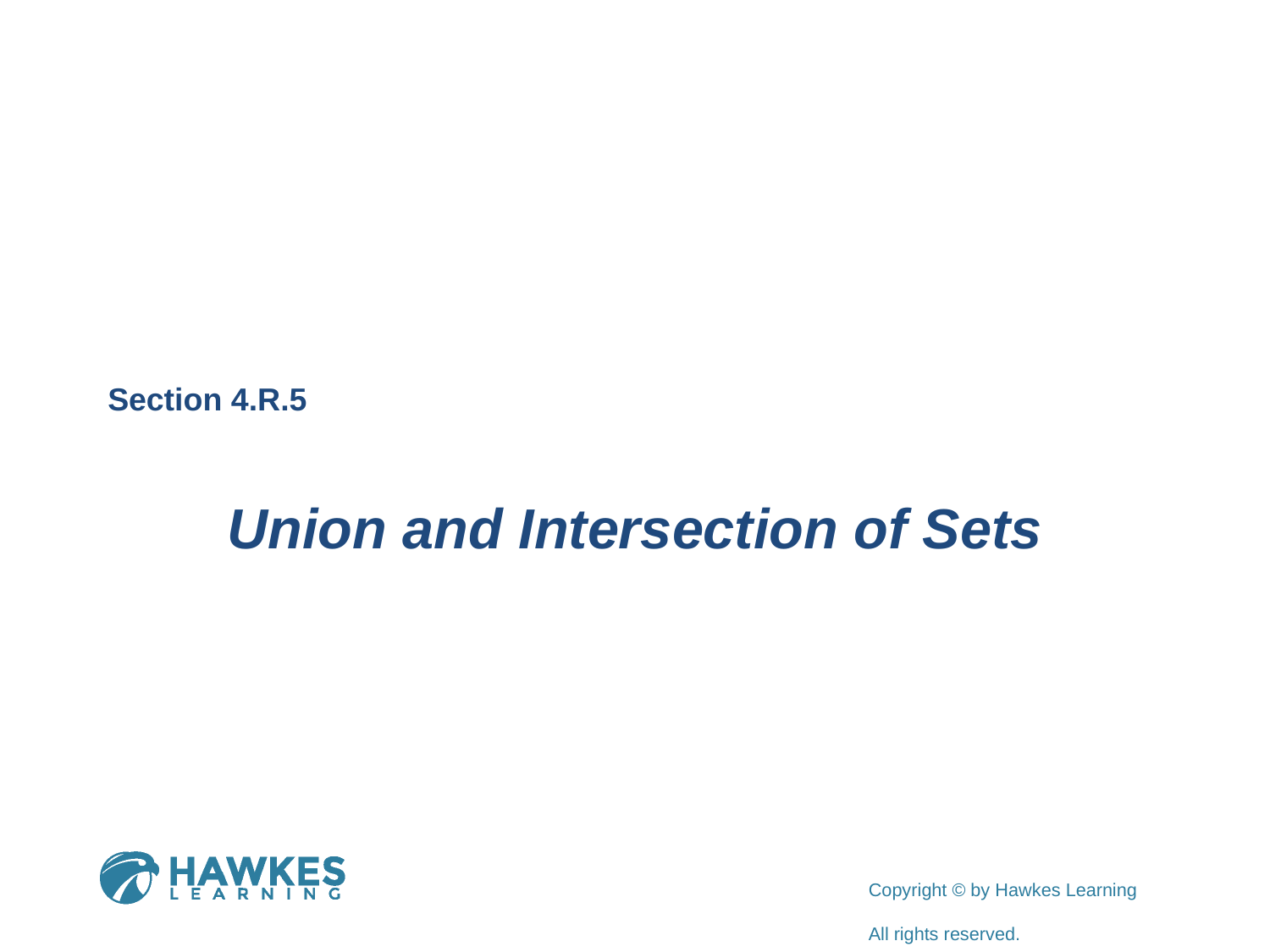

Section 4.R.5
Union and Intersection of Sets